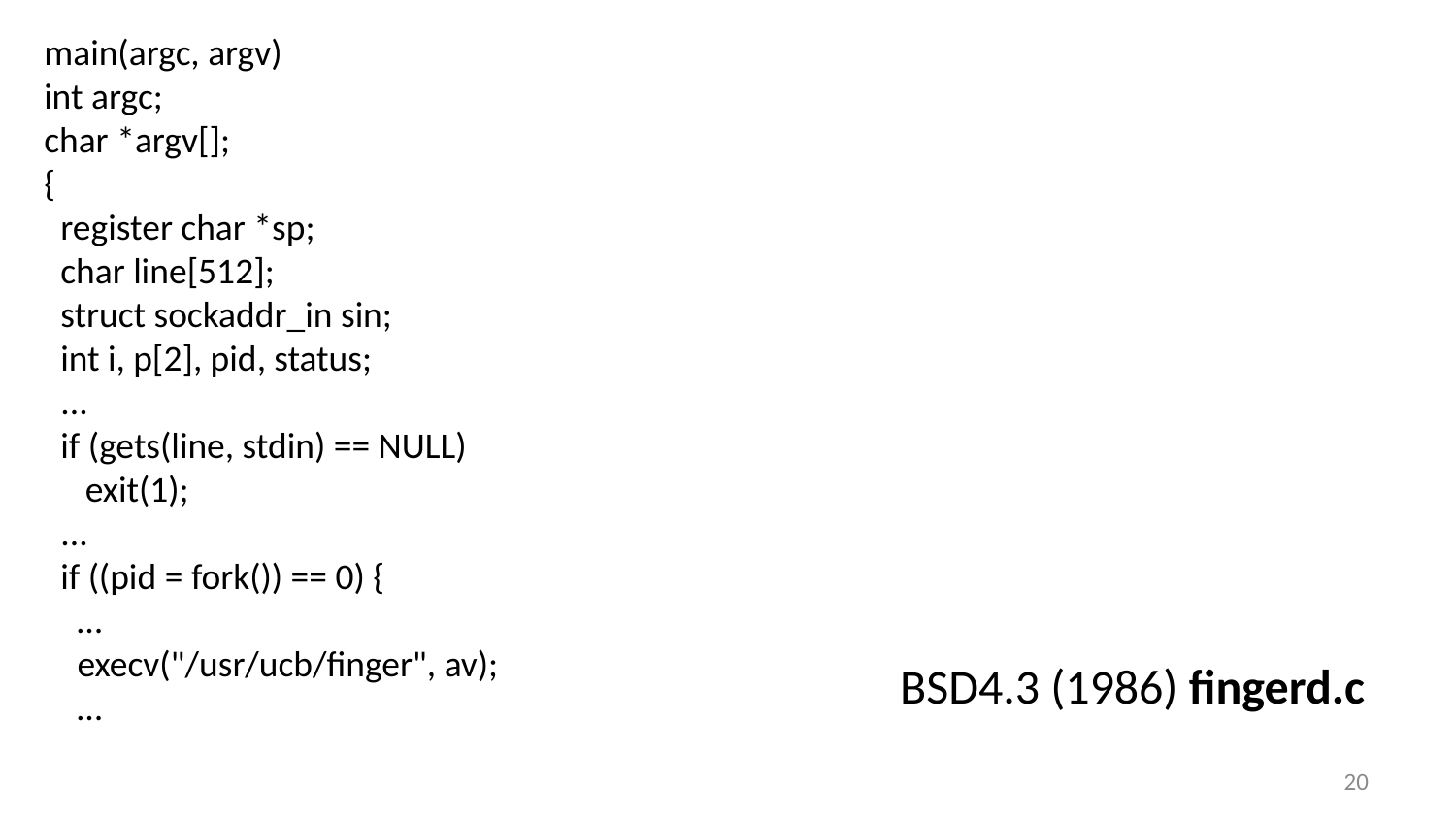

main(argc, argv)
int argc;
char *argv[];
{
  register char *sp;
  char line[512];
  struct sockaddr_in sin;
  int i, p[2], pid, status;
  ...
  if (gets(line, stdin) == NULL)
     exit(1);
  ...
  if ((pid = fork()) == 0) {
    …
    execv("/usr/ucb/finger", av);
    …
BSD4.3 (1986) fingerd.c
20